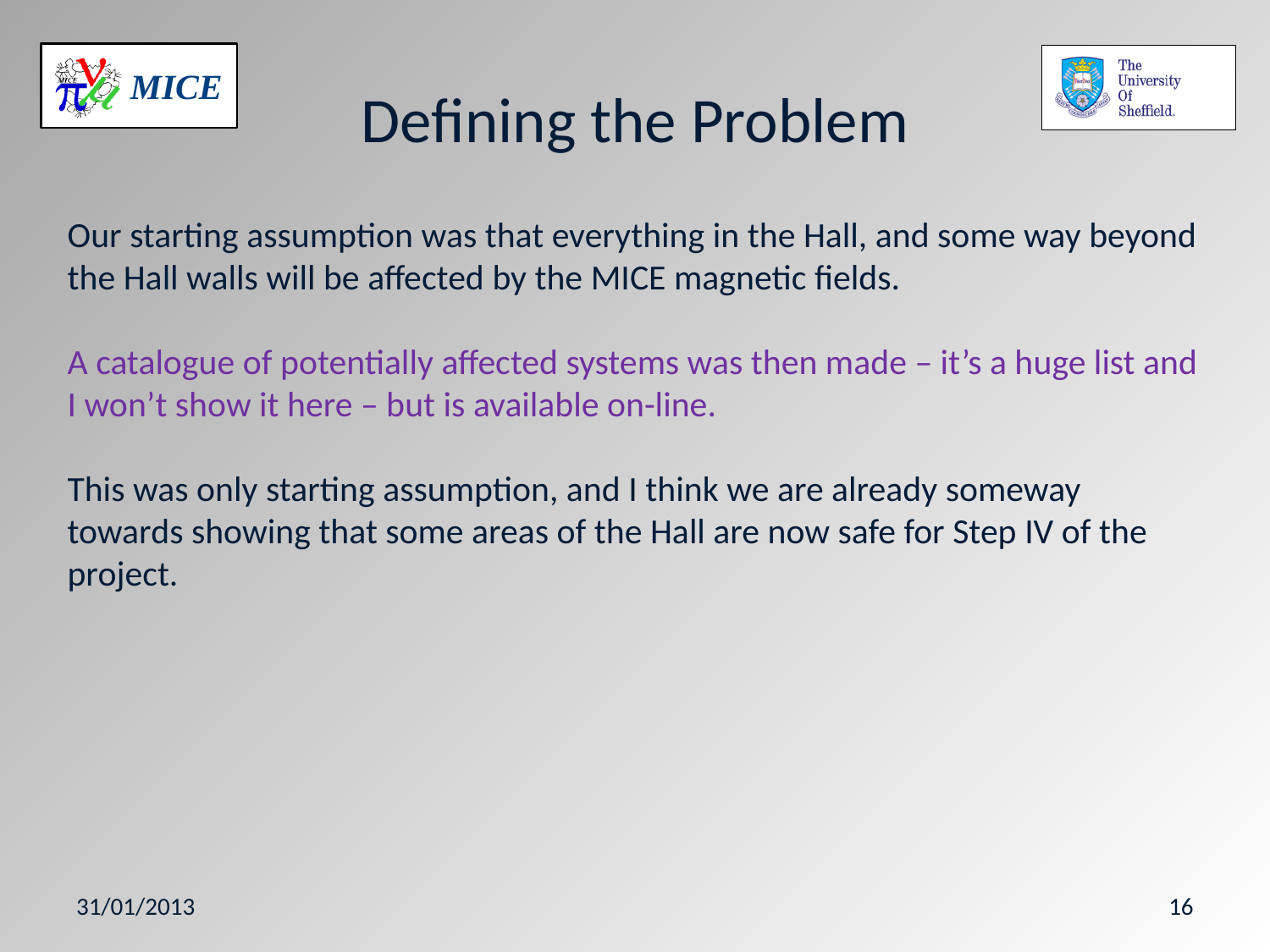

# Defining the Problem
Our starting assumption was that everything in the Hall, and some way beyond the Hall walls will be affected by the MICE magnetic fields.

A catalogue of potentially affected systems was then made – it’s a huge list and I won’t show it here – but is available on-line.

This was only starting assumption, and I think we are already someway towards showing that some areas of the Hall are now safe for Step IV of the project.

31/01/2013
16